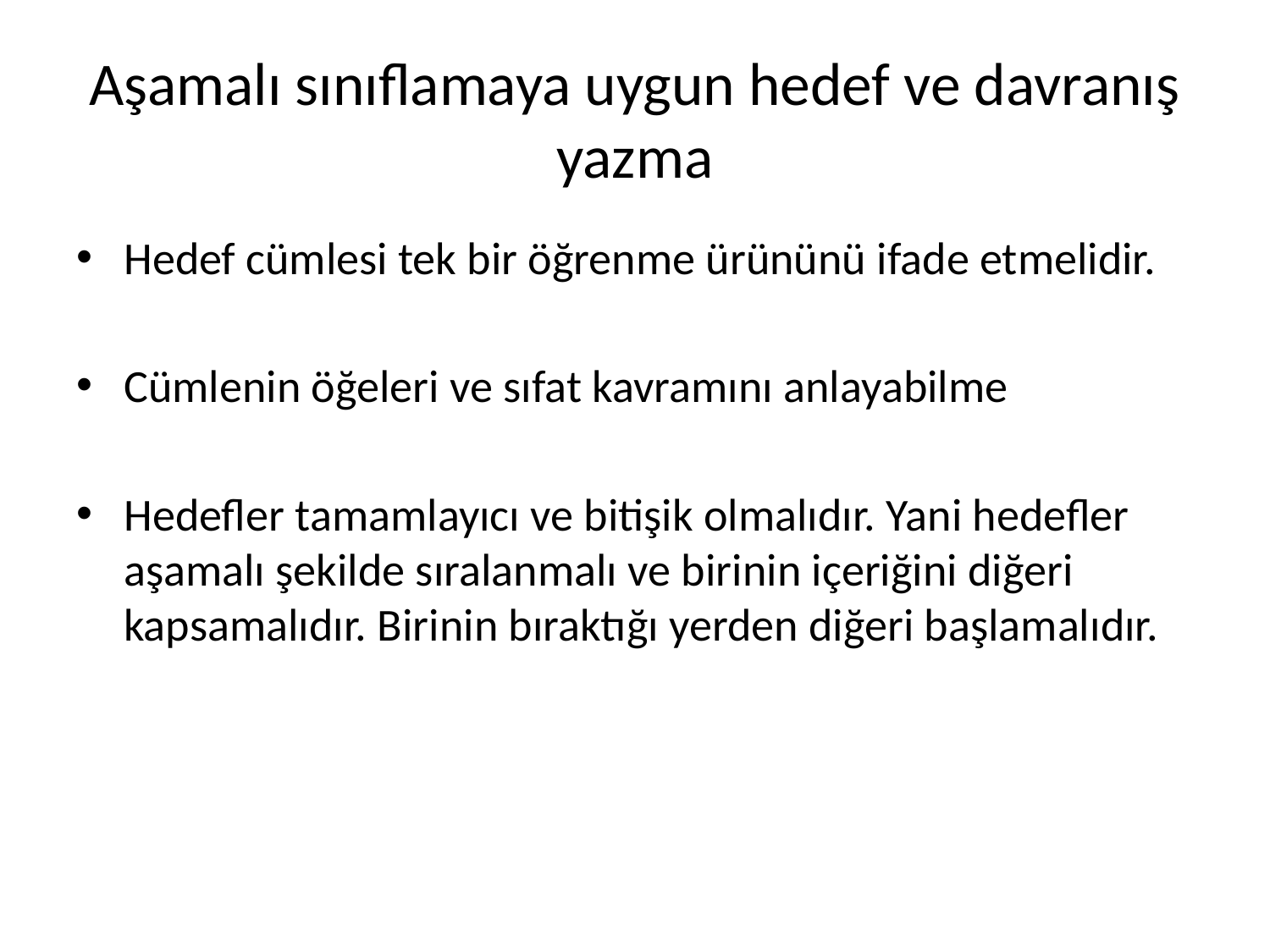

# Aşamalı sınıflamaya uygun hedef ve davranış yazma
Hedef cümlesi tek bir öğrenme ürününü ifade etmelidir.

Cümlenin öğeleri ve sıfat kavramını anlayabilme

Hedefler tamamlayıcı ve bitişik olmalıdır. Yani hedefler aşamalı şekilde sıralanmalı ve birinin içeriğini diğeri kapsamalıdır. Birinin bıraktığı yerden diğeri başlamalıdır.